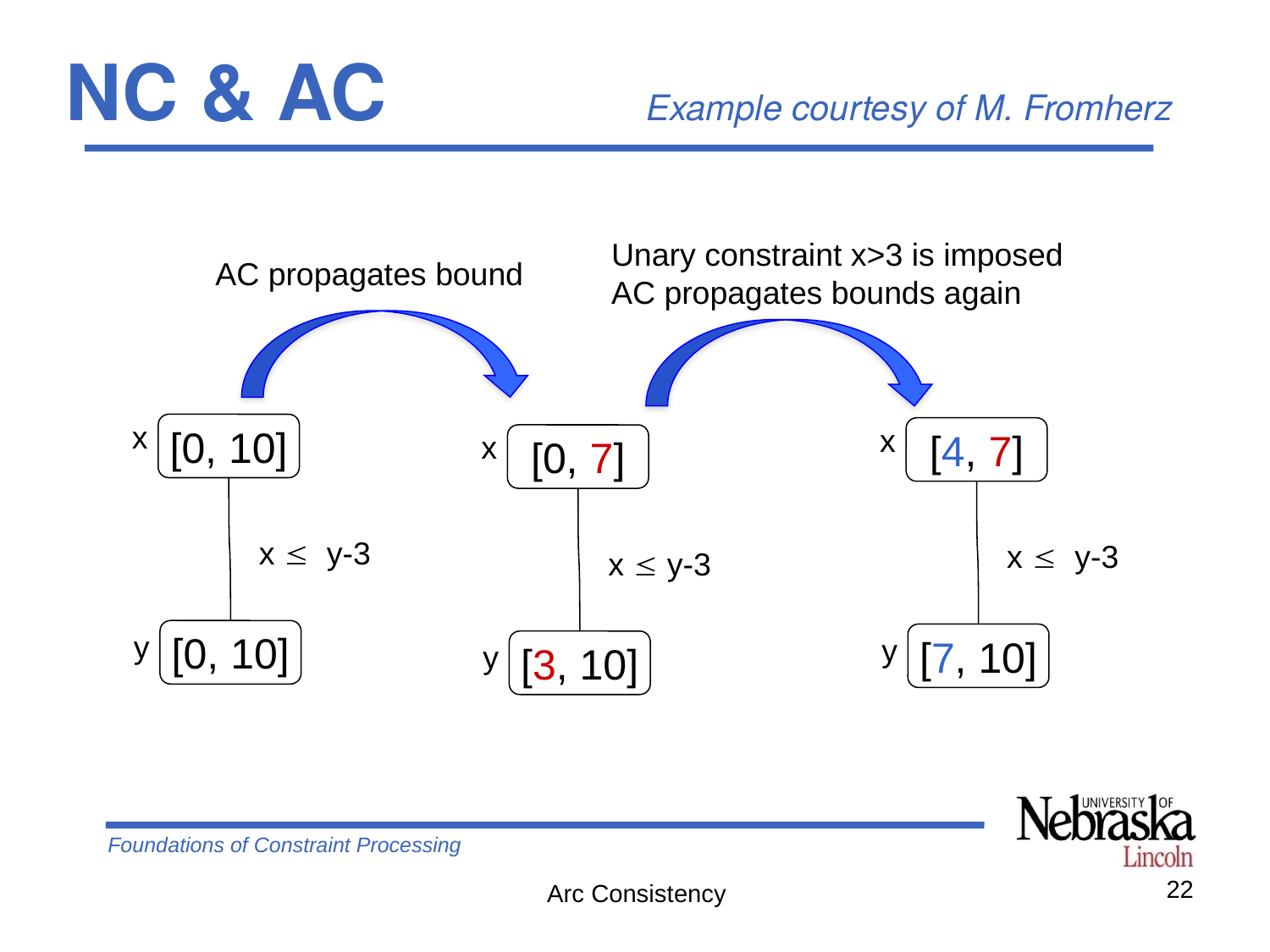

# NC & AC            Example courtesy of M. Fromherz
Unary constraint x>3 is imposed
AC propagates bounds again
AC propagates bound

x
[0, 10]
x ≤  y-3
y
[0, 10]
x
[4, 7]
x ≤  y-3
y
[7, 10]
x
[0, 7]
x ≤ y-3
y
[3, 10]
22